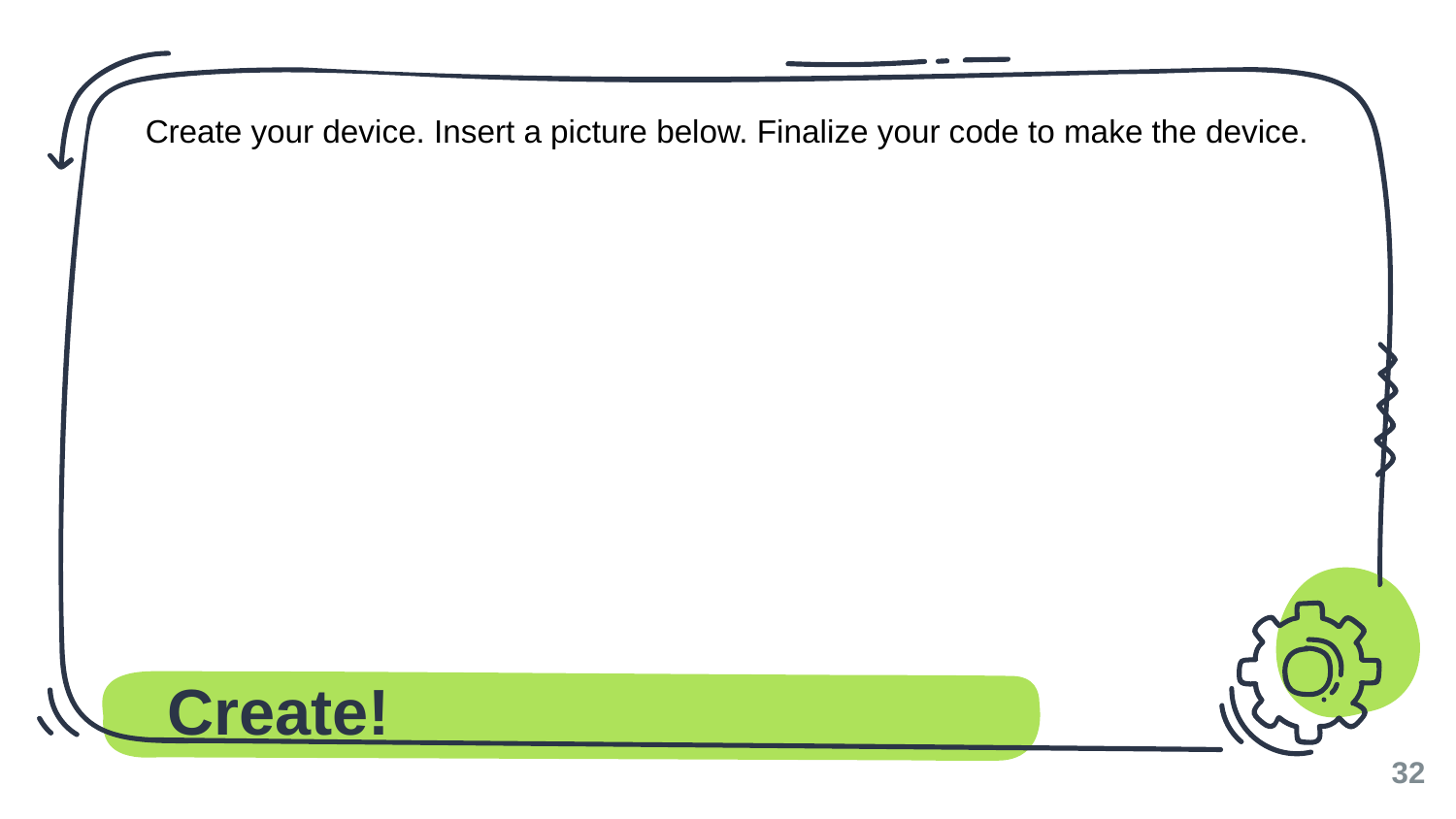

Create your device. Insert a picture below. Finalize your code to make the device.

Create!
32